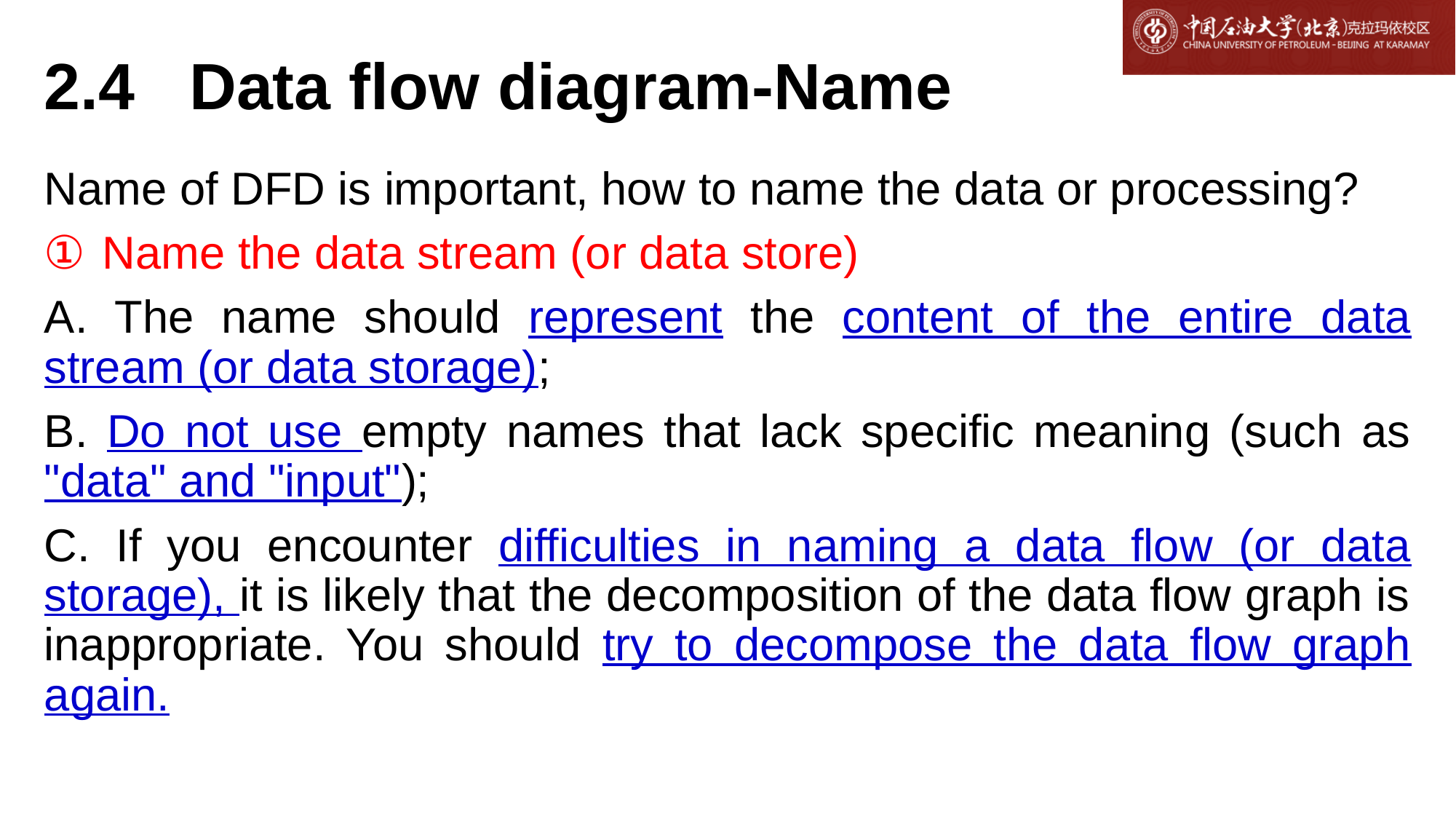

# 2.4   Data flow diagram-Name
Name of DFD is important, how to name the data or processing?
Name the data stream (or data store)
A. The name should represent the content of the entire data stream (or data storage);
B. Do not use empty names that lack specific meaning (such as "data" and "input");
C. If you encounter difficulties in naming a data flow (or data storage), it is likely that the decomposition of the data flow graph is inappropriate. You should try to decompose the data flow graph again.